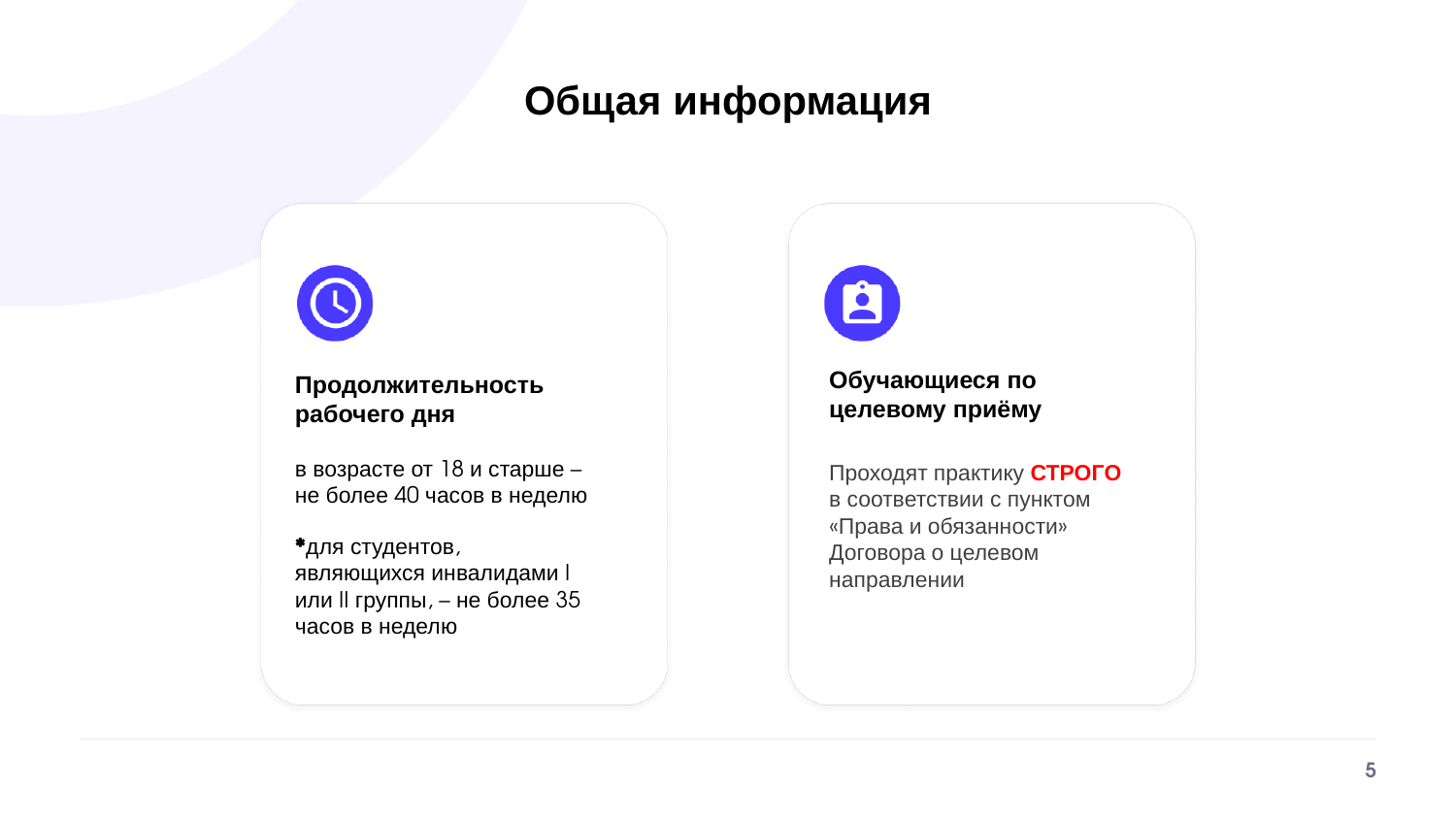

Общая информация
Обучающиеся по целевому приёму
Продолжительность рабочего дня
в возрасте от 18 и старше – не более 40 часов в неделю
*для студентов, являющихся инвалидами I или II группы, – не более 35 часов в неделю
Проходят практику СТРОГО в соответствии с пунктом «Права и обязанности» Договора о целевом направлении
5